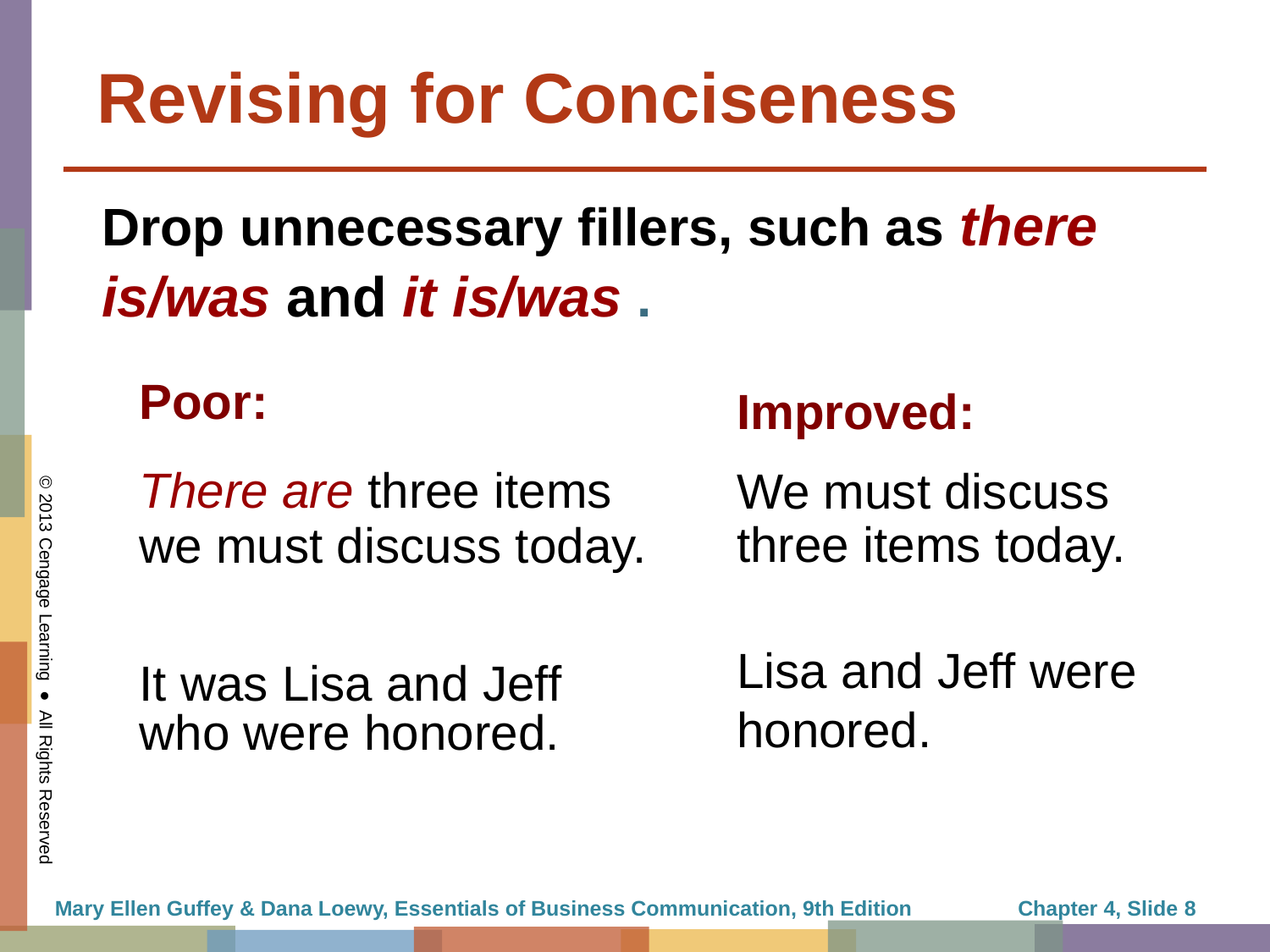

# Revising for Conciseness
Drop unnecessary fillers, such as there is/was and it is/was .
| Poor: |
| --- |
| There are three items we must discuss today. |
| It was Lisa and Jeff who were honored. |
Improved:
We must discuss three items today.

Lisa and Jeff were honored.
Mary Ellen Guffey & Dana Loewy, Essentials of Business Communication, 9th Edition
Chapter 4, Slide 8